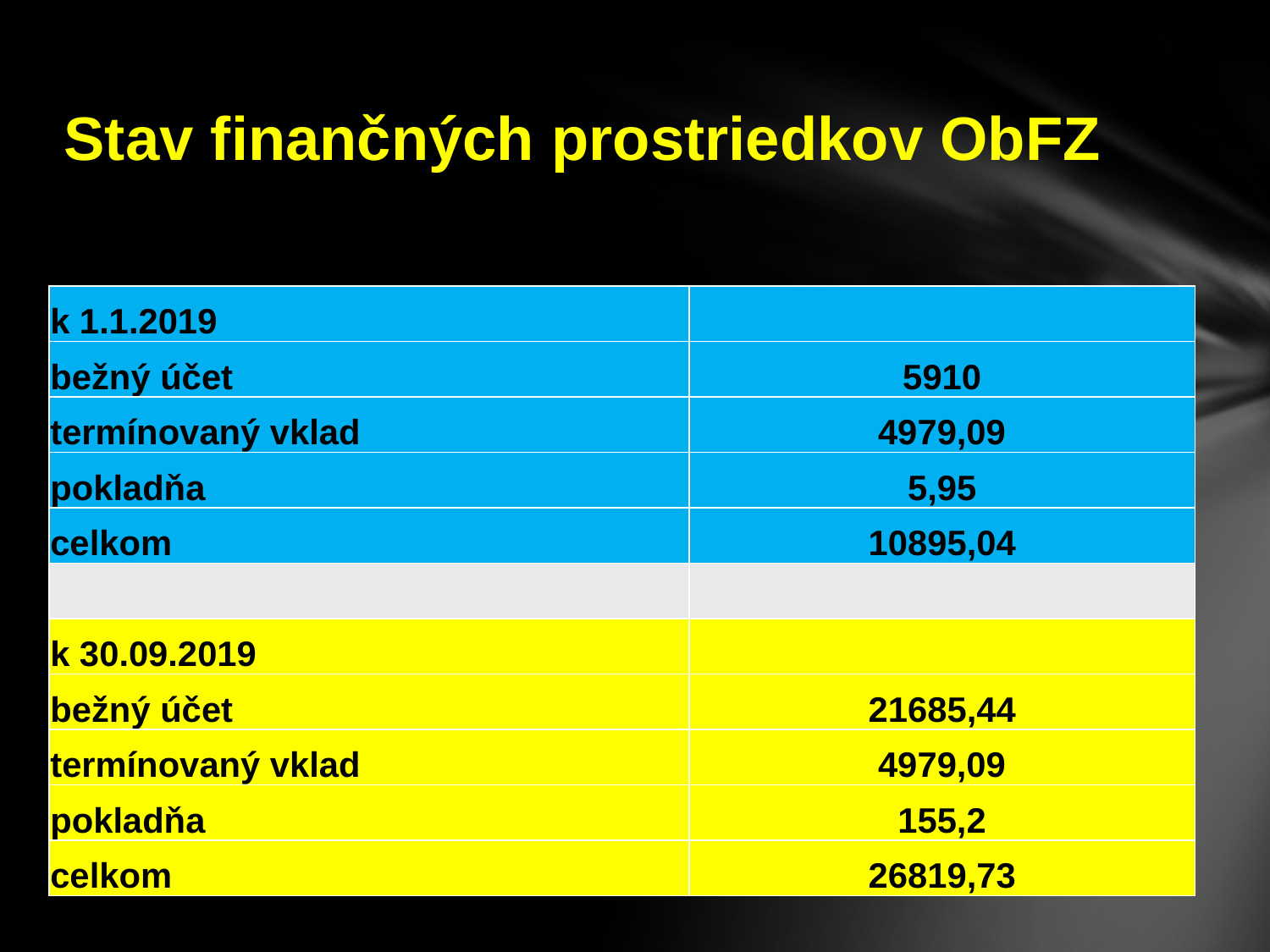

# Stav finančných prostriedkov ObFZ
| k 1.1.2019 |  |
| --- | --- |
| bežný účet | 5910 |
| termínovaný vklad | 4979,09 |
| pokladňa | 5,95 |
| celkom | 10895,04 |
|  |  |
| k 30.09.2019 |  |
| bežný účet | 21685,44 |
| termínovaný vklad | 4979,09 |
| pokladňa | 155,2 |
| celkom | 26819,73 |